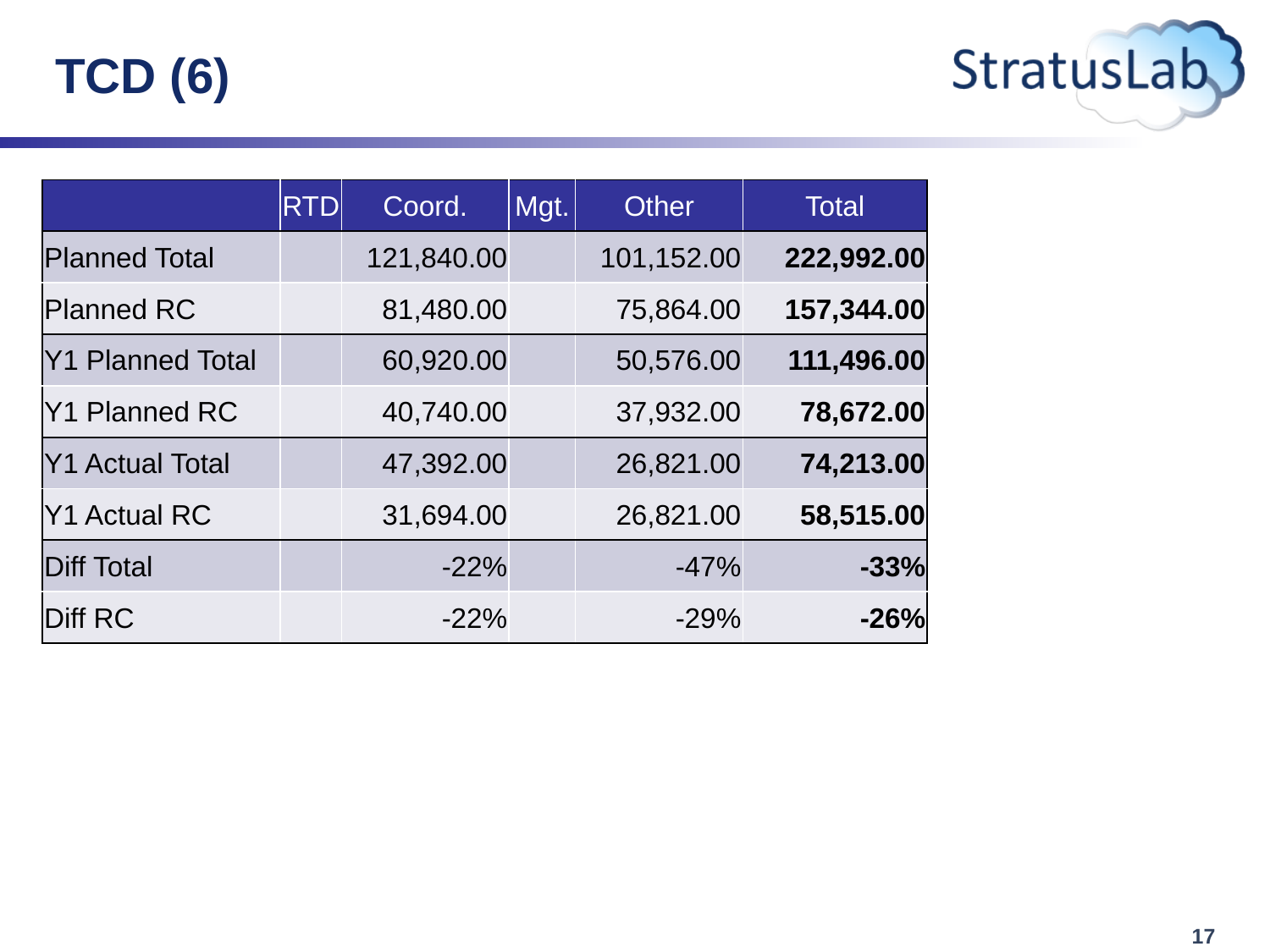

# TCD (6)
|  | RTD | Coord. | Mgt. | Other | Total |
| --- | --- | --- | --- | --- | --- |
| Planned Total |  | 121,840.00 |  | 101,152.00 | 222,992.00 |
| Planned RC |  | 81,480.00 |  | 75,864.00 | 157,344.00 |
| Y1 Planned Total |  | 60,920.00 |  | 50,576.00 | 111,496.00 |
| Y1 Planned RC |  | 40,740.00 |  | 37,932.00 | 78,672.00 |
| Y1 Actual Total |  | 47,392.00 |  | 26,821.00 | 74,213.00 |
| Y1 Actual RC |  | 31,694.00 |  | 26,821.00 | 58,515.00 |
| Diff Total |  | -22% |  | -47% | -33% |
| Diff RC |  | -22% |  | -29% | -26% |